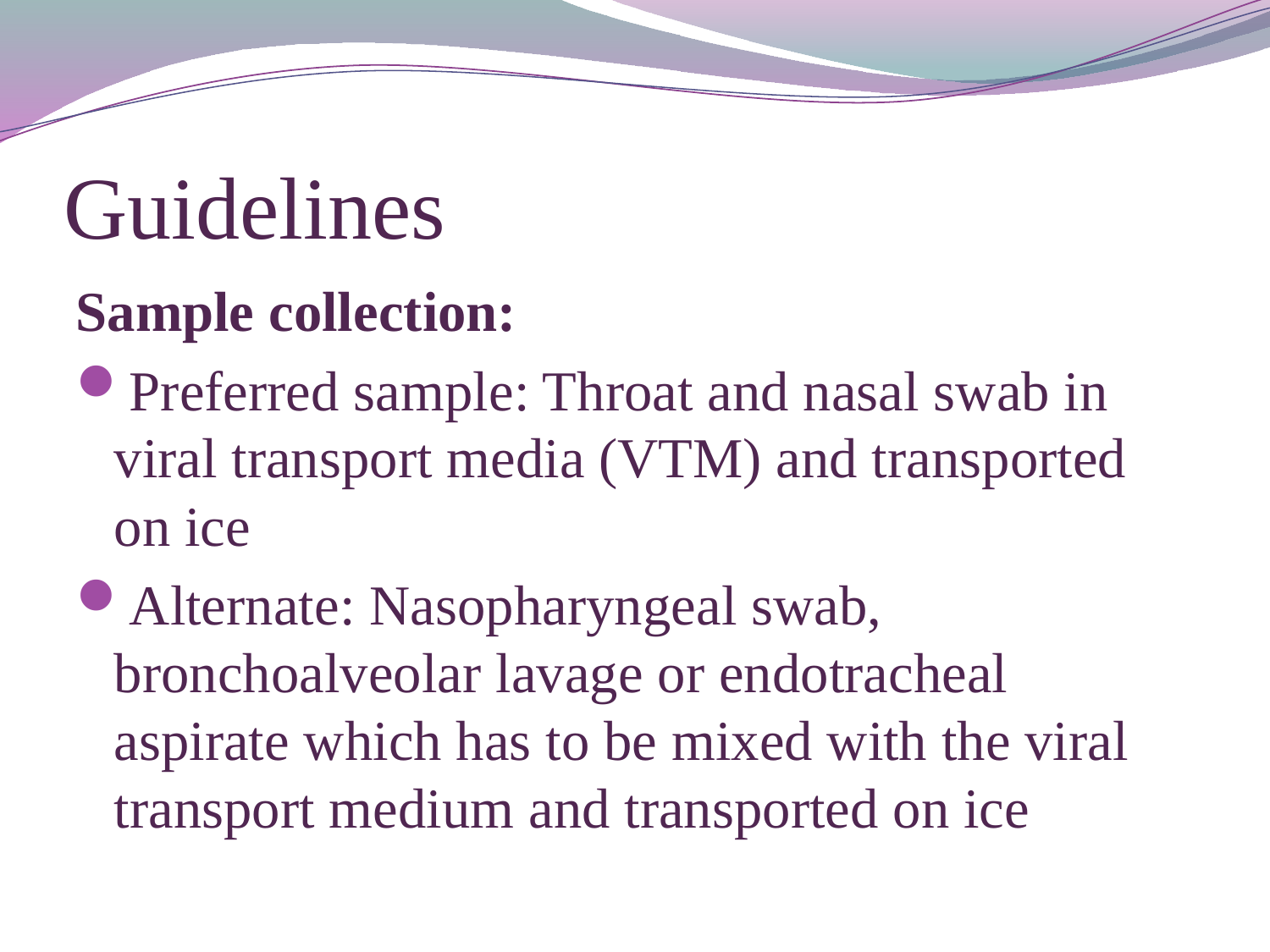

# Guidelines
Sample collection:
Preferred sample: Throat and nasal swab in viral transport media (VTM) and transported on ice
Alternate: Nasopharyngeal swab, bronchoalveolar lavage or endotracheal aspirate which has to be mixed with the viral transport medium and transported on ice